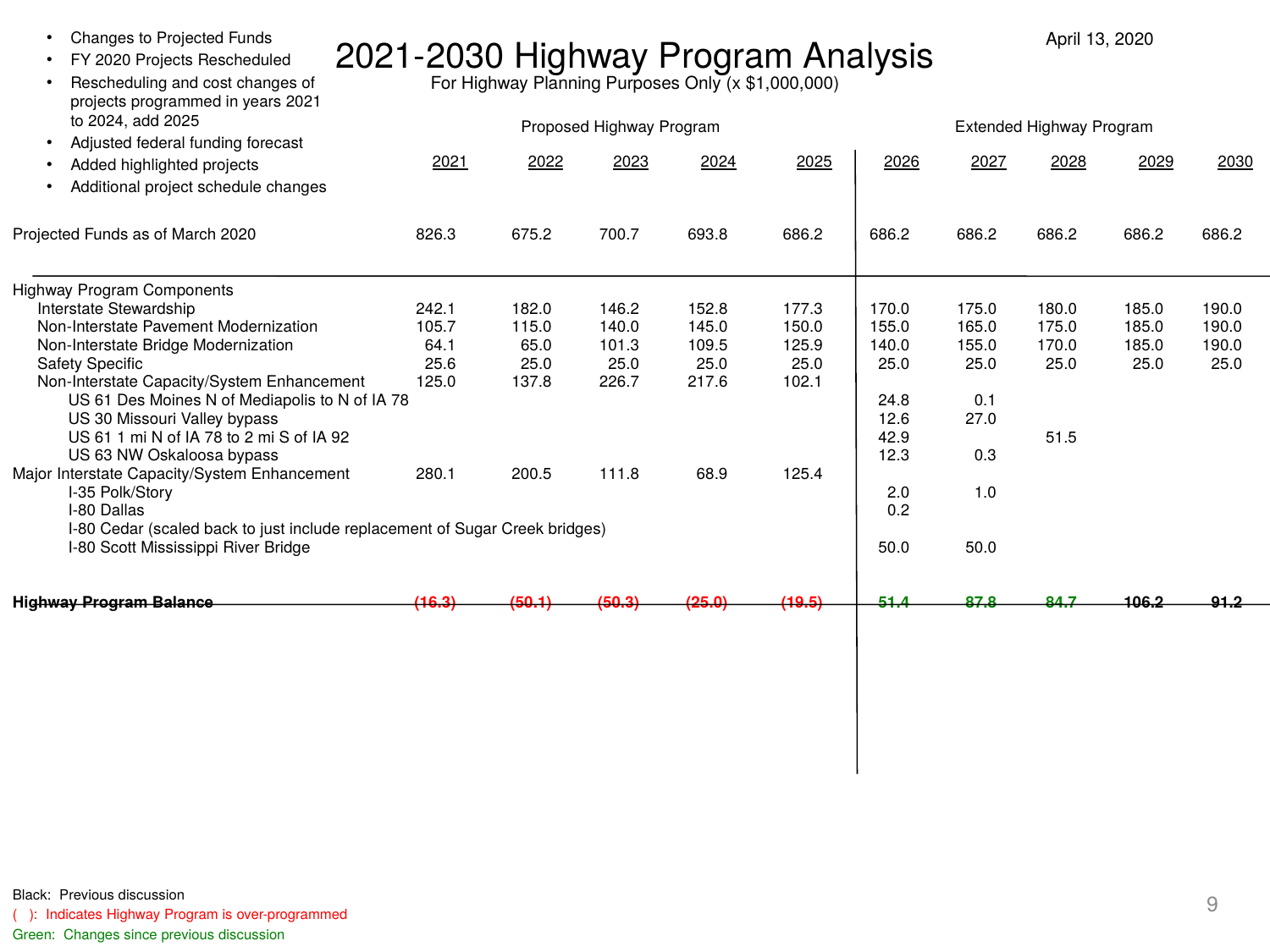

2021-2030 Highway Program Analysis
For Highway Planning Purposes Only (x $1,000,000)
April 13, 2020
Changes to Projected Funds
FY 2020 Projects Rescheduled
Rescheduling and cost changes of projects programmed in years 2021 to 2024, add 2025
Adjusted federal funding forecast
Added highlighted projects
Additional project schedule changes
		                Proposed Highway Program		        	        Extended Highway Program

	2021	2022	2023	2024	2025	2026	2027	2028	2029	2030

Projected Funds as of March 2020	826.3	675.2	700.7	693.8	686.2	686.2	686.2	686.2	686.2	686.2

Highway Program Components
	Interstate Stewardship	242.1	182.0	146.2	152.8	177.3	170.0	175.0	180.0	185.0	190.0
	Non-Interstate Pavement Modernization 	105.7	115.0	140.0	145.0	150.0	155.0	165.0	175.0	185.0	190.0
	Non-Interstate Bridge Modernization 	64.1	65.0	101.3	109.5	125.9	140.0	155.0	170.0	185.0	190.0
	Safety Specific 	25.6	25.0	25.0	25.0	25.0	25.0	25.0	25.0	25.0	25.0
	Non-Interstate Capacity/System Enhancement	125.0	137.8	226.7	217.6	102.1
		US 61 Des Moines N of Mediapolis to N of IA 78						24.8	0.1
		US 30 Missouri Valley bypass 						12.6	27.0
		US 61 1 mi N of IA 78 to 2 mi S of IA 92						42.9		51.5
		US 63 NW Oskaloosa bypass						12.3	0.3
Major Interstate Capacity/System Enhancement	280.1	200.5	111.8	68.9	125.4
		I-35 Polk/Story						2.0	1.0
		I-80 Dallas						0.2
		I-80 Cedar (scaled back to just include replacement of Sugar Creek bridges)
		I-80 Scott Mississippi River Bridge						50.0	50.0

Highway Program Balance  	(16.3)	(50.1)	(50.3)	(25.0)	(19.5)	51.4	87.8	84.7	106.2	91.2

Black:  Previous discussion
(   ):  Indicates Highway Program is over-programmed
Green:  Changes since previous discussion
9